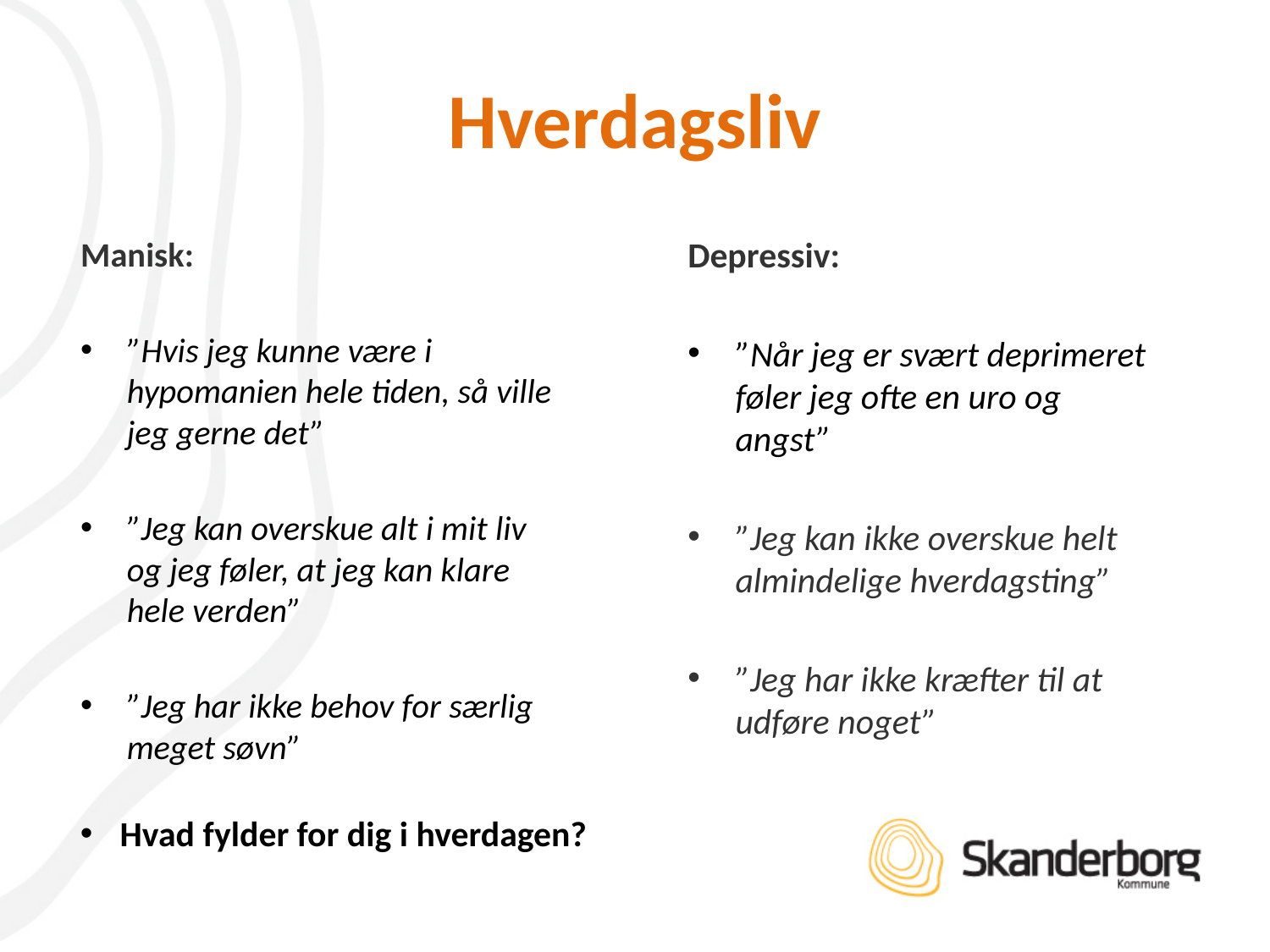

# Hverdagsliv
Manisk:

”Hvis jeg kunne være i hypomanien hele tiden, så ville jeg gerne det”

”Jeg kan overskue alt i mit liv og jeg føler, at jeg kan klare hele verden”

”Jeg har ikke behov for særlig meget søvn”

Depressiv:

”Når jeg er svært deprimeret føler jeg ofte en uro og angst”

”Jeg kan ikke overskue helt almindelige hverdagsting”

”Jeg har ikke kræfter til at udføre noget”

Hvad fylder for dig i hverdagen?